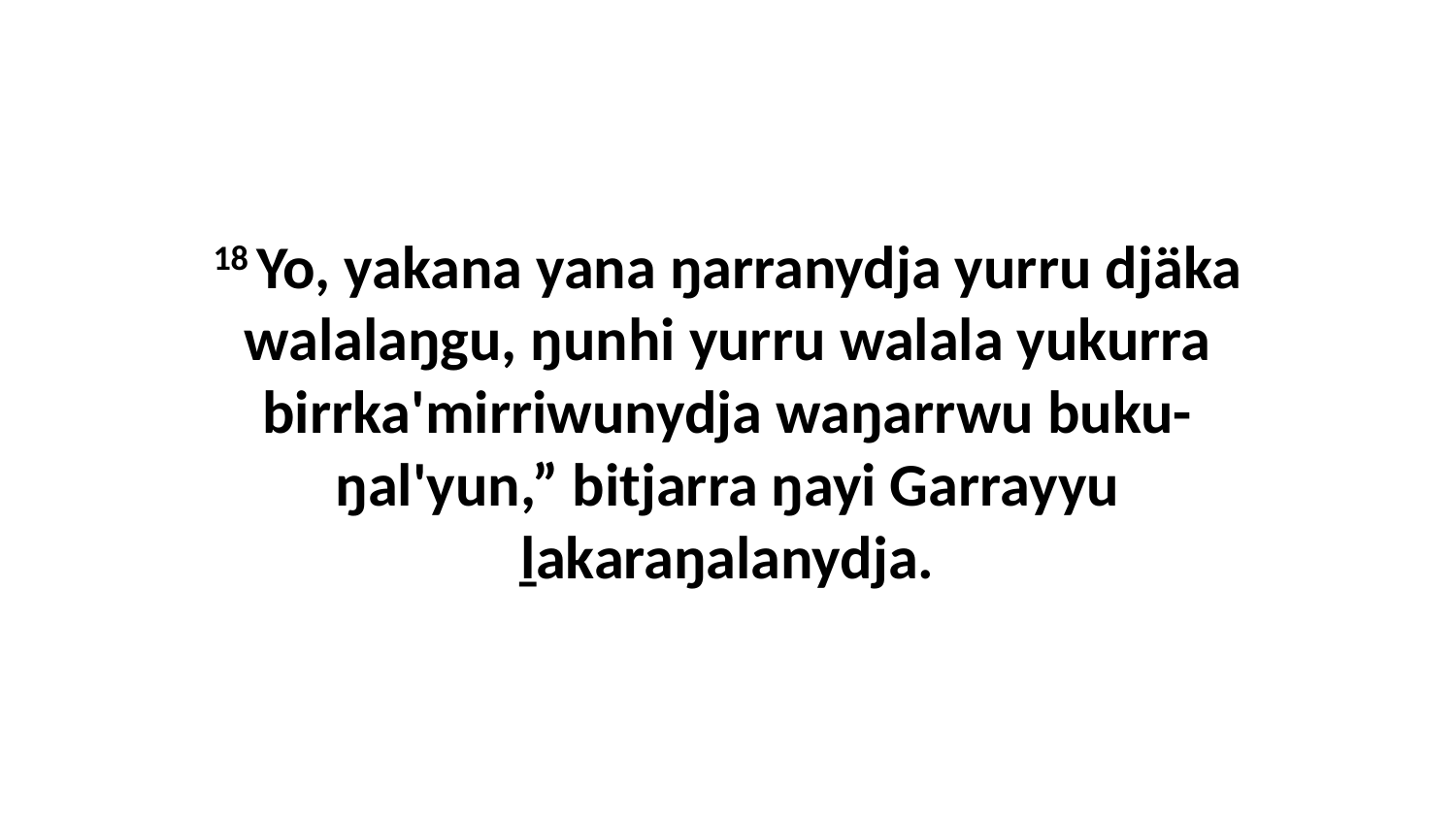

18 Yo, yakana yana ŋarranydja yurru djäka walalaŋgu, ŋunhi yurru walala yukurra birrka'mirriwunydja waŋarrwu buku-ŋal'yun,” bitjarra ŋayi Garrayyu ḻakaraŋalanydja.